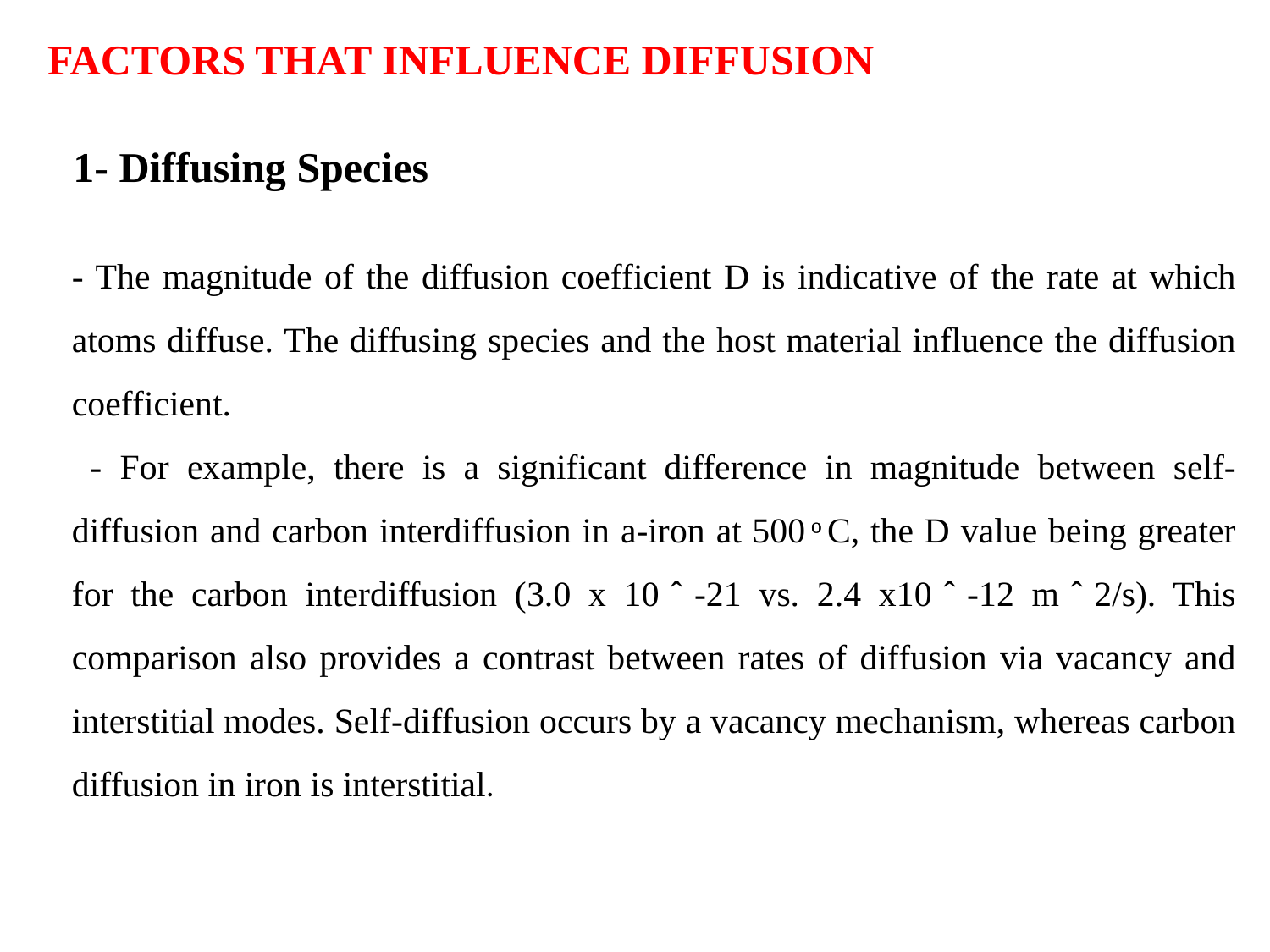

FACTORS THAT INFLUENCE DIFFUSION

1- Diffusing Species
- The magnitude of the diffusion coefficient D is indicative of the rate at which atoms diffuse. The diffusing species and the host material influence the diffusion coefficient.
 - For example, there is a significant difference in magnitude between self-diffusion and carbon interdiffusion in a-iron at 500 ͦͦ C, the D value being greater for the carbon interdiffusion (3.0 x 10 ̂ -21 vs. 2.4 x10 ̂ -12 m ̂ 2/s). This comparison also provides a contrast between rates of diffusion via vacancy and interstitial modes. Self-diffusion occurs by a vacancy mechanism, whereas carbon diffusion in iron is interstitial.